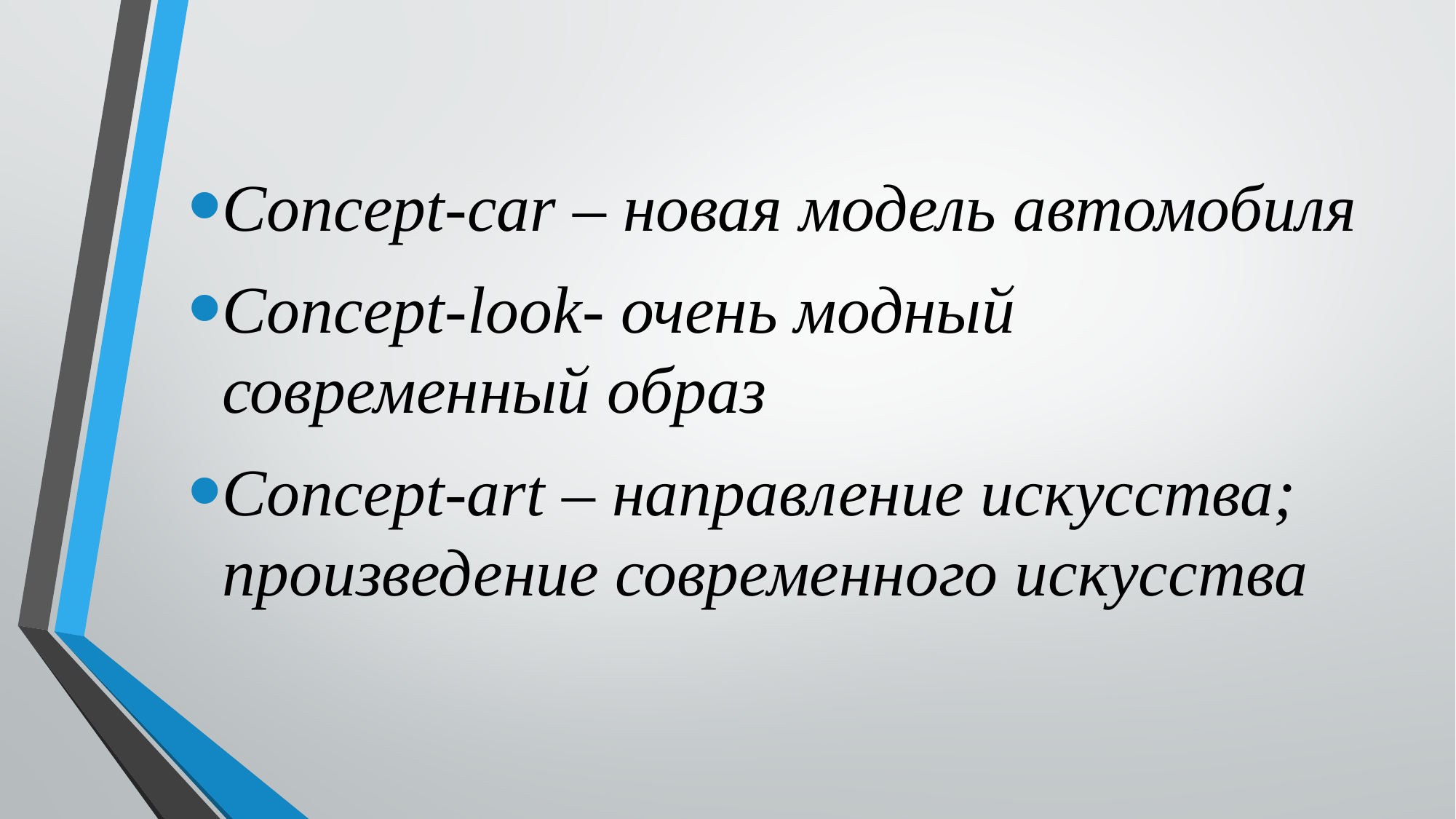

#
Concept-car – новая модель автомобиля
Concept-look- очень модный современный образ
Concept-art – направление искусства; произведение современного искусства